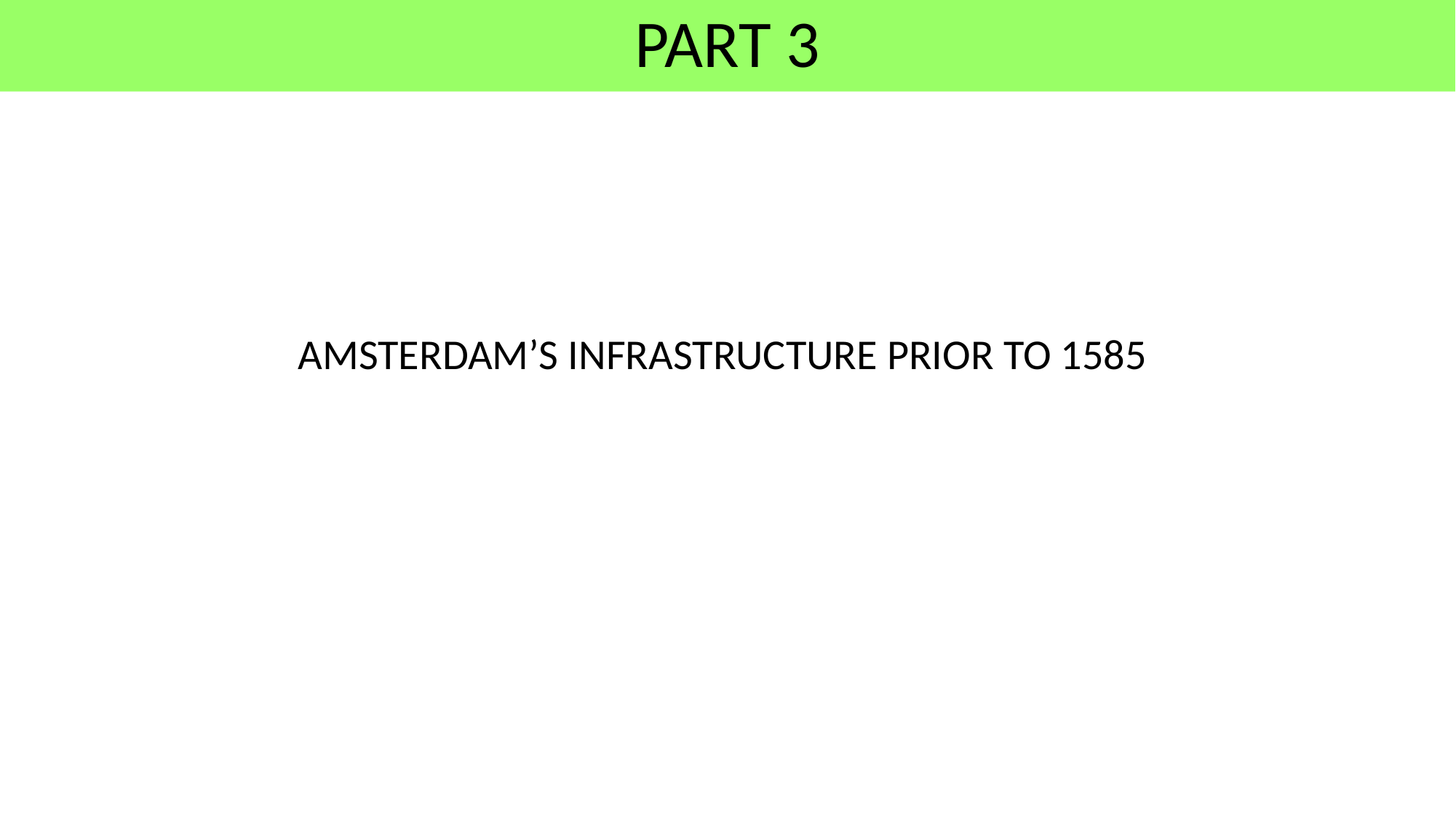

# PART 3

AMSTERDAM’S INFRASTRUCTURE PRIOR TO 1585